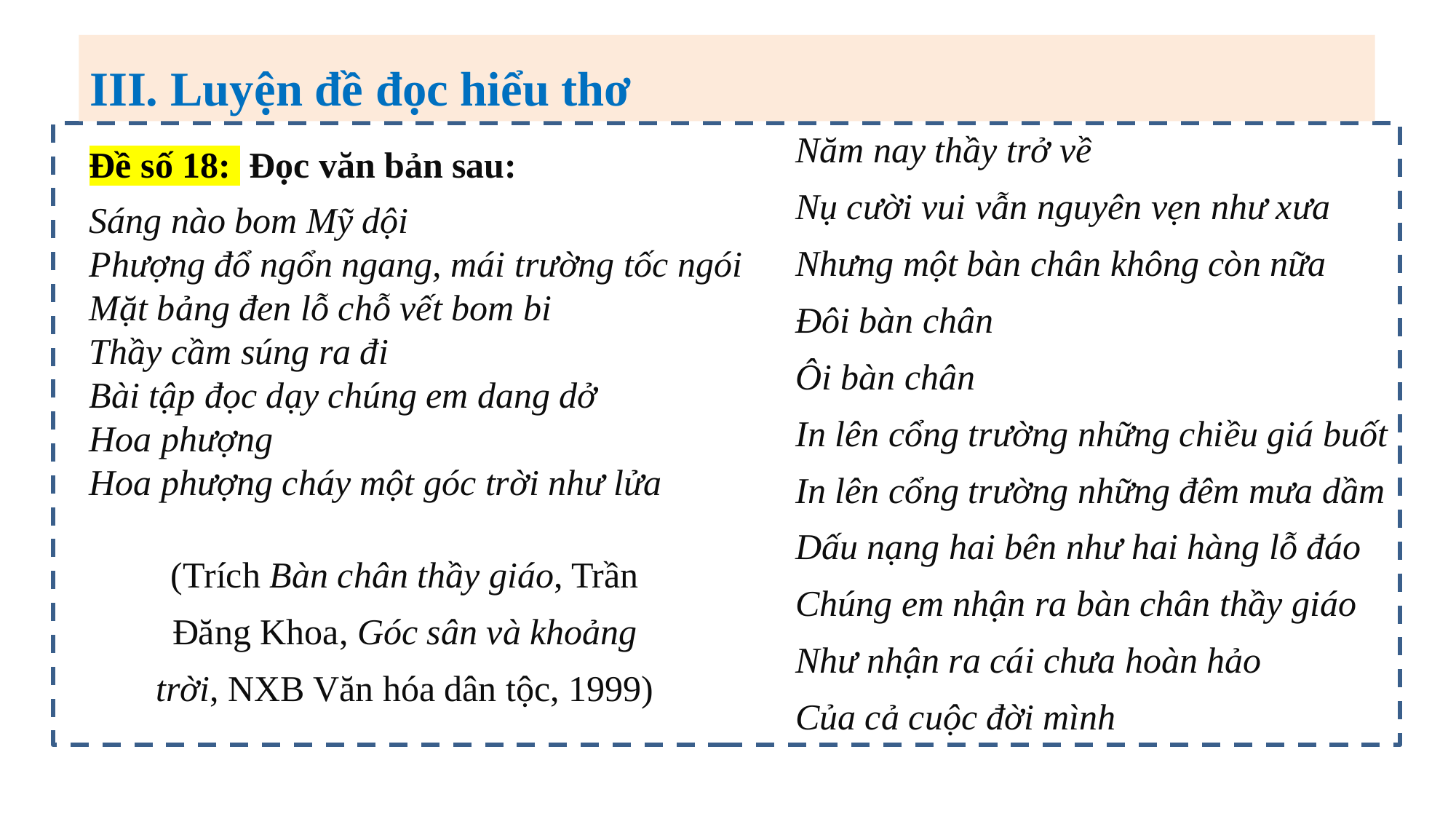

III. Luyện đề đọc hiểu thơ
Năm nay thầy trở về
Nụ cười vui vẫn nguyên vẹn như xưa
Nhưng một bàn chân không còn nữa
Đôi bàn chân
Ôi bàn chân
In lên cổng trường những chiều giá buốt
In lên cổng trường những đêm mưa dầm
Dấu nạng hai bên như hai hàng lỗ đáo
Chúng em nhận ra bàn chân thầy giáo
Như nhận ra cái chưa hoàn hảo
Của cả cuộc đời mình

Đề số 18:  Đọc văn bản sau:
Sáng nào bom Mỹ dội
Phượng đổ ngổn ngang, mái trường tốc ngói
Mặt bảng đen lỗ chỗ vết bom bi
Thầy cầm súng ra đi
Bài tập đọc dạy chúng em dang dở
Hoa phượng
Hoa phượng cháy một góc trời như lửa
(Trích Bàn chân thầy giáo, Trần Đăng Khoa, Góc sân và khoảng trời, NXB Văn hóa dân tộc, 1999)